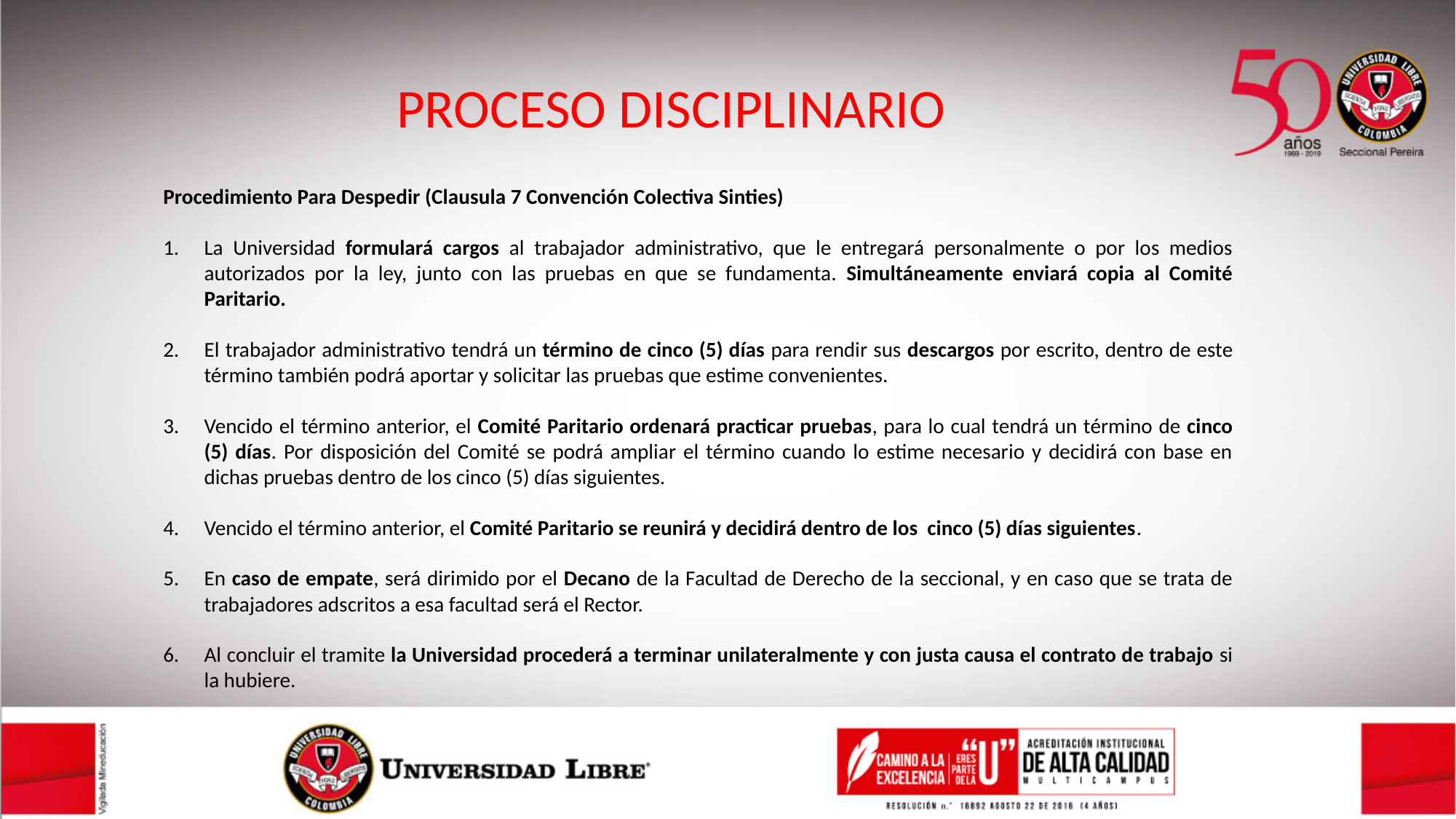

# PROCESO DISCIPLINARIO
Procedimiento Para Despedir (Clausula 7 Convención Colectiva Sinties)

La Universidad formulará cargos al trabajador administrativo, que le entregará personalmente o por los medios autorizados por la ley, junto con las pruebas en que se fundamenta. Simultáneamente enviará copia al Comité Paritario.

El trabajador administrativo tendrá un término de cinco (5) días para rendir sus descargos por escrito, dentro de este término también podrá aportar y solicitar las pruebas que estime convenientes.

Vencido el término anterior, el Comité Paritario ordenará practicar pruebas, para lo cual tendrá un término de cinco (5) días. Por disposición del Comité se podrá ampliar el término cuando lo estime necesario y decidirá con base en dichas pruebas dentro de los cinco (5) días siguientes.

Vencido el término anterior, el Comité Paritario se reunirá y decidirá dentro de los  cinco (5) días siguientes.

En caso de empate, será dirimido por el Decano de la Facultad de Derecho de la seccional, y en caso que se trata de trabajadores adscritos a esa facultad será el Rector.

Al concluir el tramite la Universidad procederá a terminar unilateralmente y con justa causa el contrato de trabajo si la hubiere.